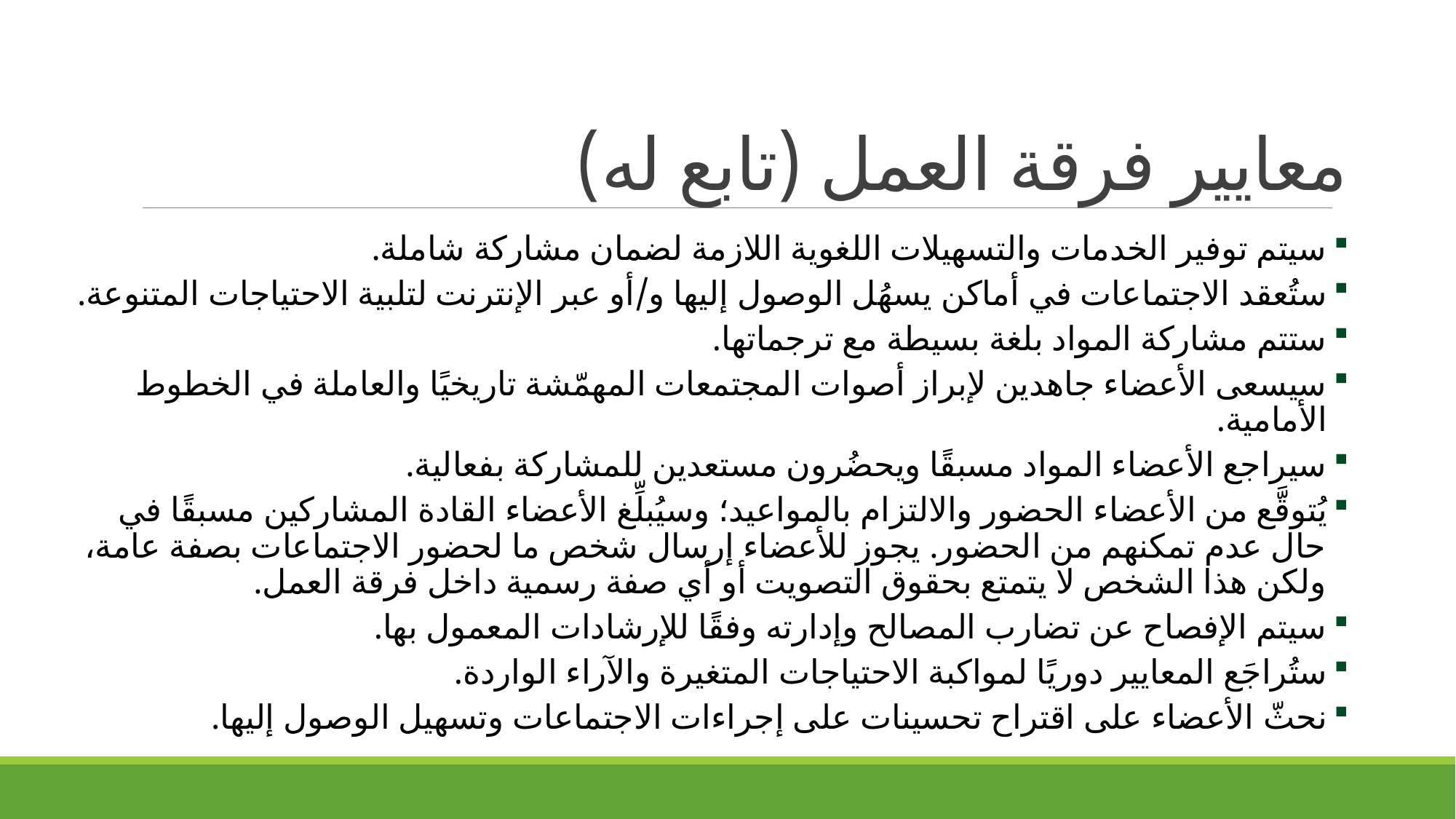

# معايير فرقة العمل (تابع له)
سيتم توفير الخدمات والتسهيلات اللغوية اللازمة لضمان مشاركة شاملة.
ستُعقد الاجتماعات في أماكن يسهُل الوصول إليها و/أو عبر الإنترنت لتلبية الاحتياجات المتنوعة.
ستتم مشاركة المواد بلغة بسيطة مع ترجماتها.
سيسعى الأعضاء جاهدين لإبراز أصوات المجتمعات المهمّشة تاريخيًا والعاملة في الخطوط الأمامية.
سيراجع الأعضاء المواد مسبقًا ويحضُرون مستعدين للمشاركة بفعالية.
يُتوقَّع من الأعضاء الحضور والالتزام بالمواعيد؛ وسيُبلِّغ الأعضاء القادة المشاركين مسبقًا في حال عدم تمكنهم من الحضور. يجوز للأعضاء إرسال شخص ما لحضور الاجتماعات بصفة عامة، ولكن هذا الشخص لا يتمتع بحقوق التصويت أو أي صفة رسمية داخل فرقة العمل.
سيتم الإفصاح عن تضارب المصالح وإدارته وفقًا للإرشادات المعمول بها.
ستُراجَع المعايير دوريًا لمواكبة الاحتياجات المتغيرة والآراء الواردة.
نحثّ الأعضاء على اقتراح تحسينات على إجراءات الاجتماعات وتسهيل الوصول إليها.